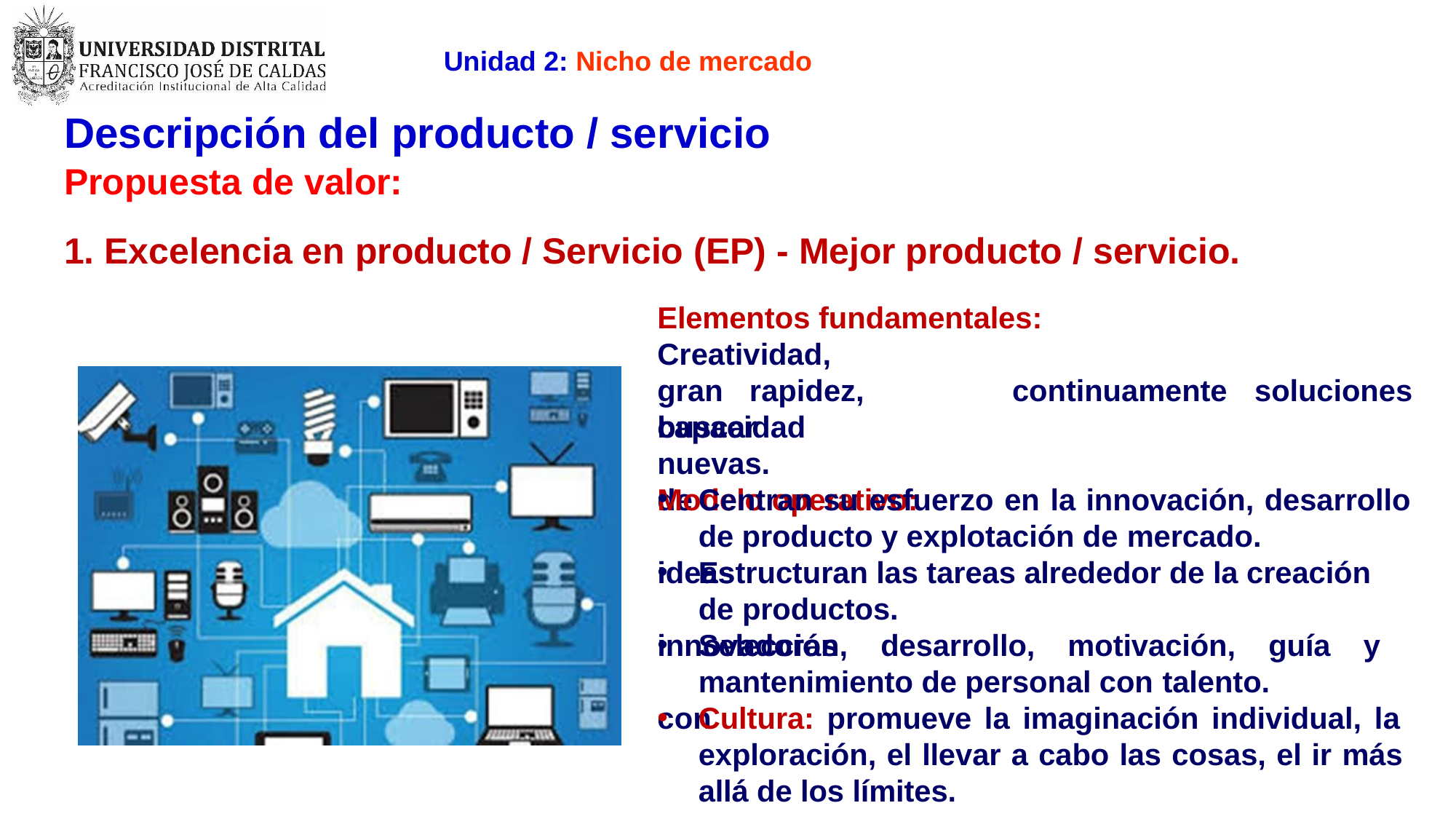

Unidad 2: Nicho de mercado
# Descripción del producto / servicio
Propuesta de valor:
1. Excelencia en producto / Servicio (EP) - Mejor producto / servicio.
Elementos fundamentales:
Creatividad,	capacidad	de	ideas	innovadoras	con

gran	rapidez,	buscar
nuevas.
Modelo operativo:
continuamente	soluciones
Centran su esfuerzo en la innovación, desarrollo
de producto y explotación de mercado.
Estructuran las tareas alrededor de la creación
de productos.
Selección, desarrollo, motivación, guía y  mantenimiento de personal con talento.
Cultura: promueve la imaginación individual, la  exploración, el llevar a cabo las cosas, el ir más  allá de los límites.